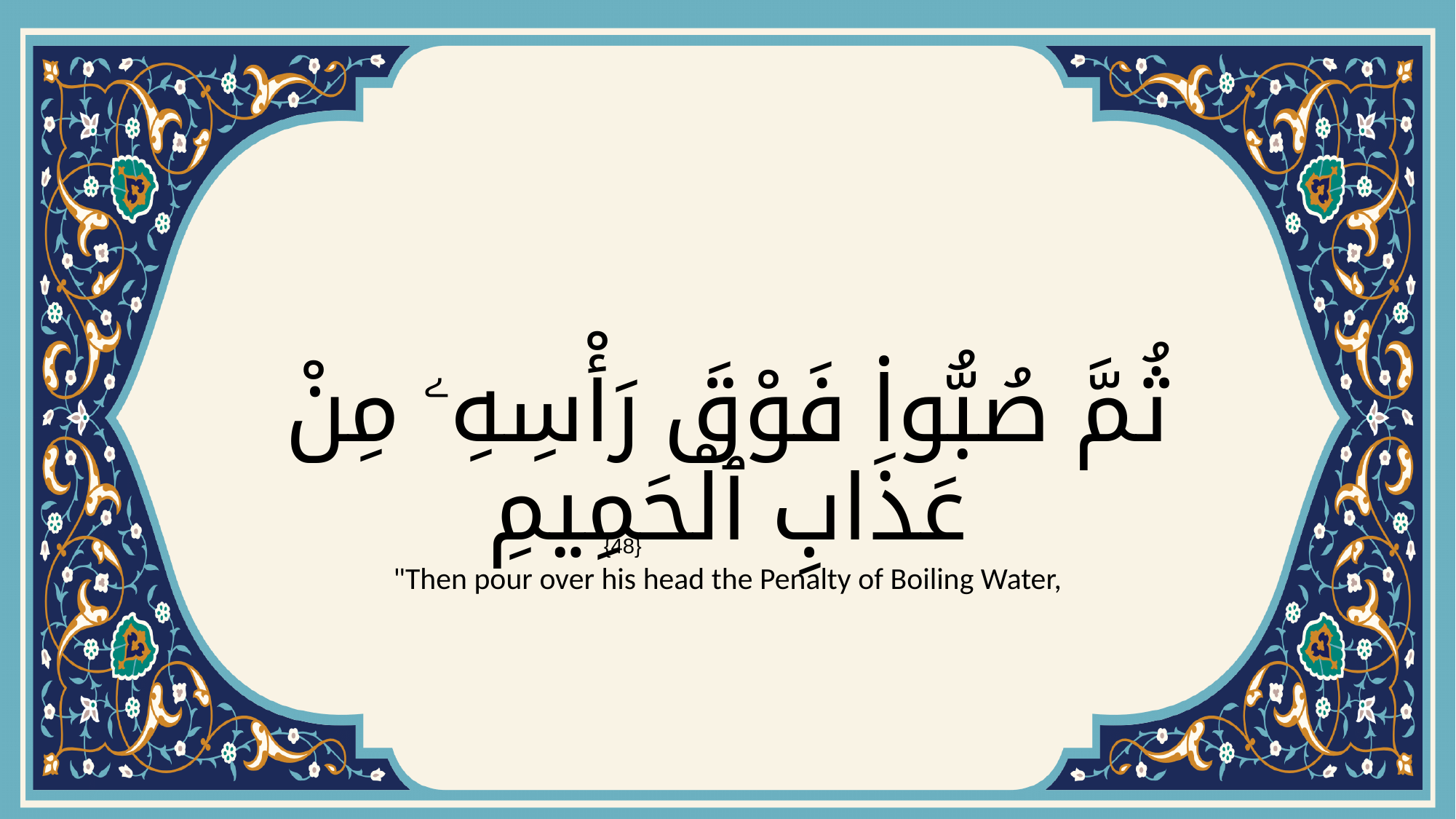

# ثُمَّ صُبُّوا۟ فَوْقَ رَأْسِهِۦ مِنْ عَذَابِ ٱلْحَمِيمِ
{48}
"Then pour over his head the Penalty of Boiling Water,